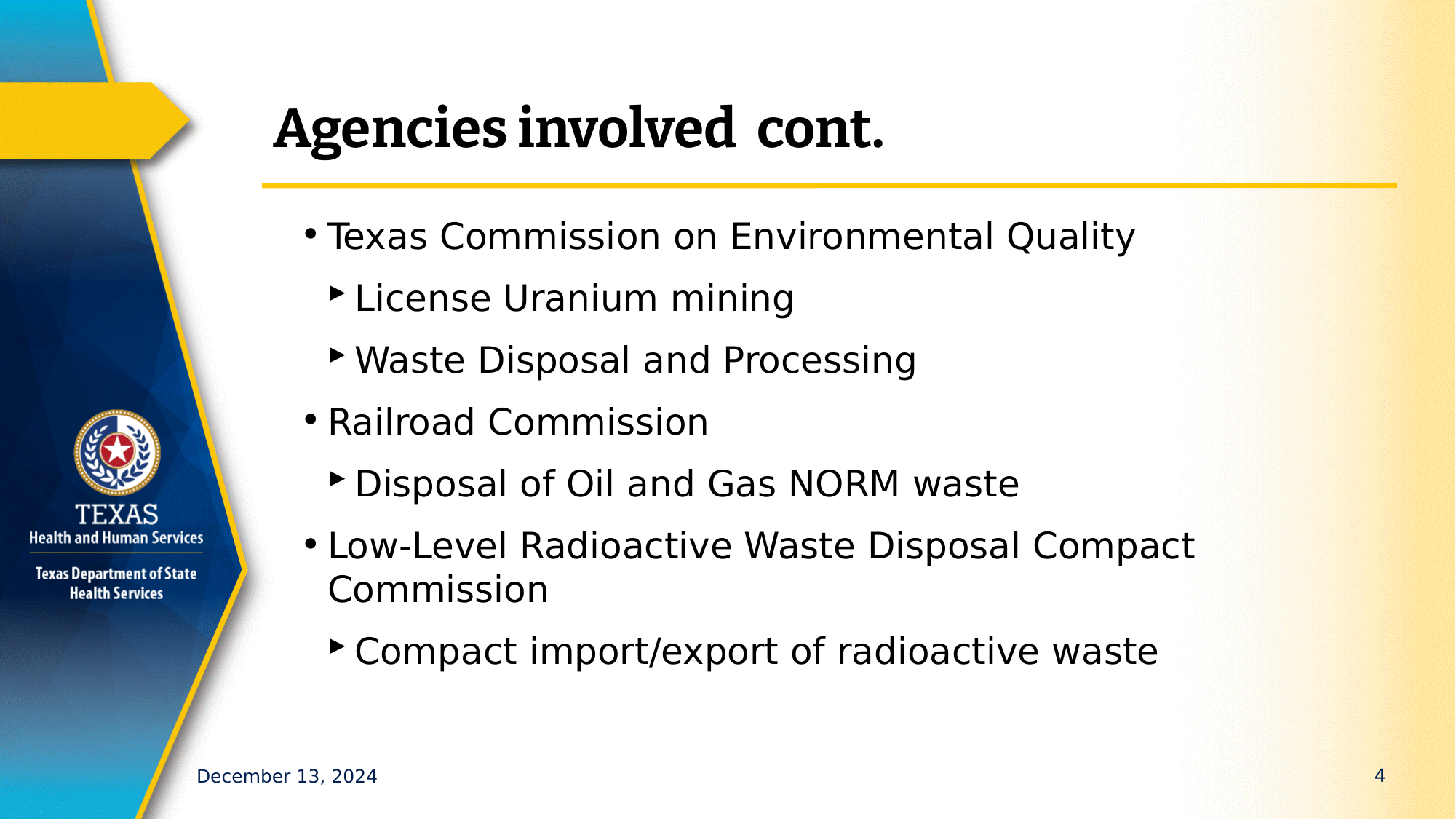

# Agencies involved  cont.
Texas Commission on Environmental Quality
License Uranium mining
Waste Disposal and Processing
Railroad Commission
Disposal of Oil and Gas NORM waste
Low-Level Radioactive Waste Disposal Compact Commission
Compact import/export of radioactive waste

4
December 13, 2024